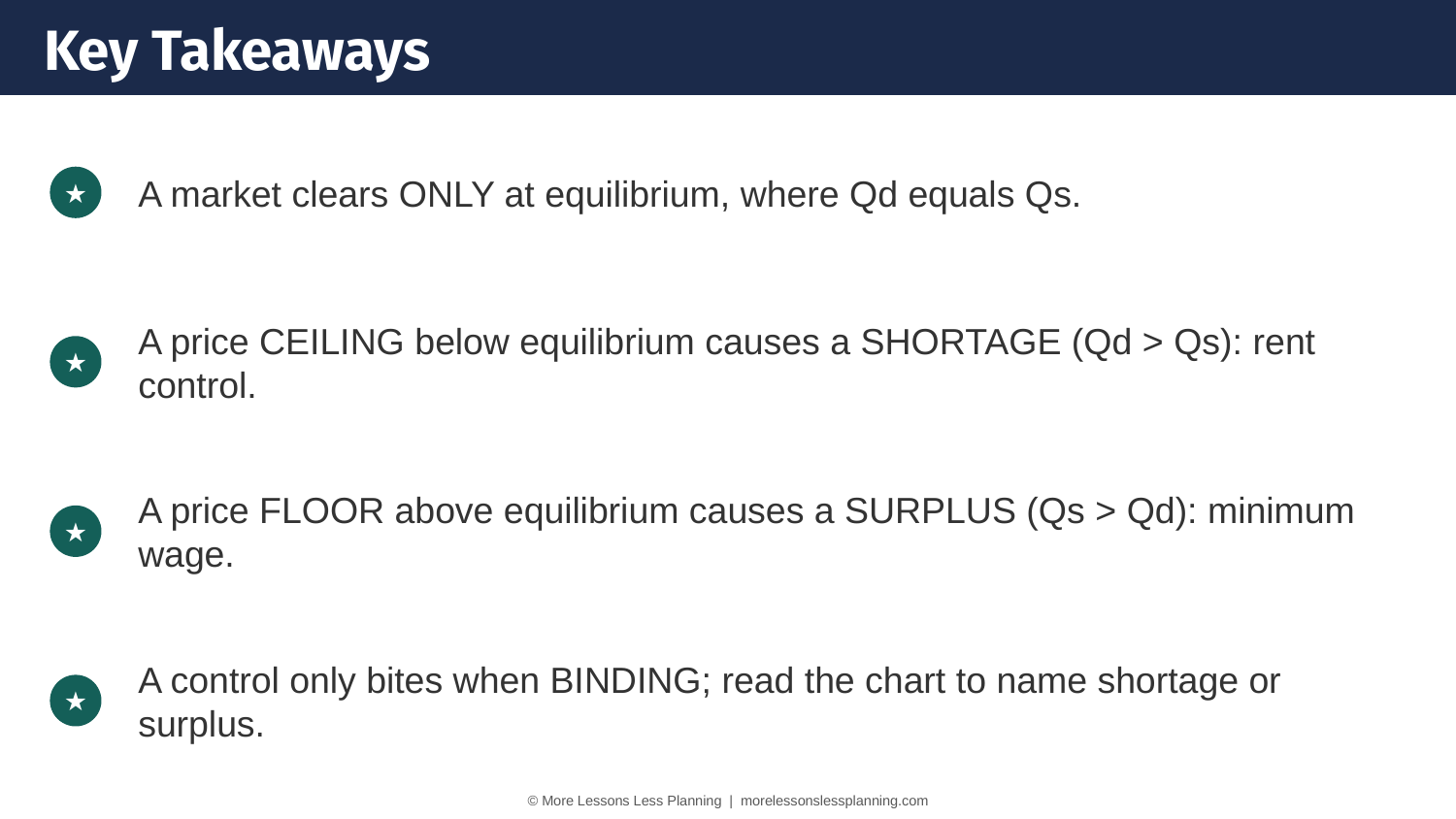

Key Takeaways
A market clears ONLY at equilibrium, where Qd equals Qs.

★
A price CEILING below equilibrium causes a SHORTAGE (Qd > Qs): rent control.

★
A price FLOOR above equilibrium causes a SURPLUS (Qs > Qd): minimum wage.

★
A control only bites when BINDING; read the chart to name shortage or surplus.

★
© More Lessons Less Planning  |  morelessonslessplanning.com